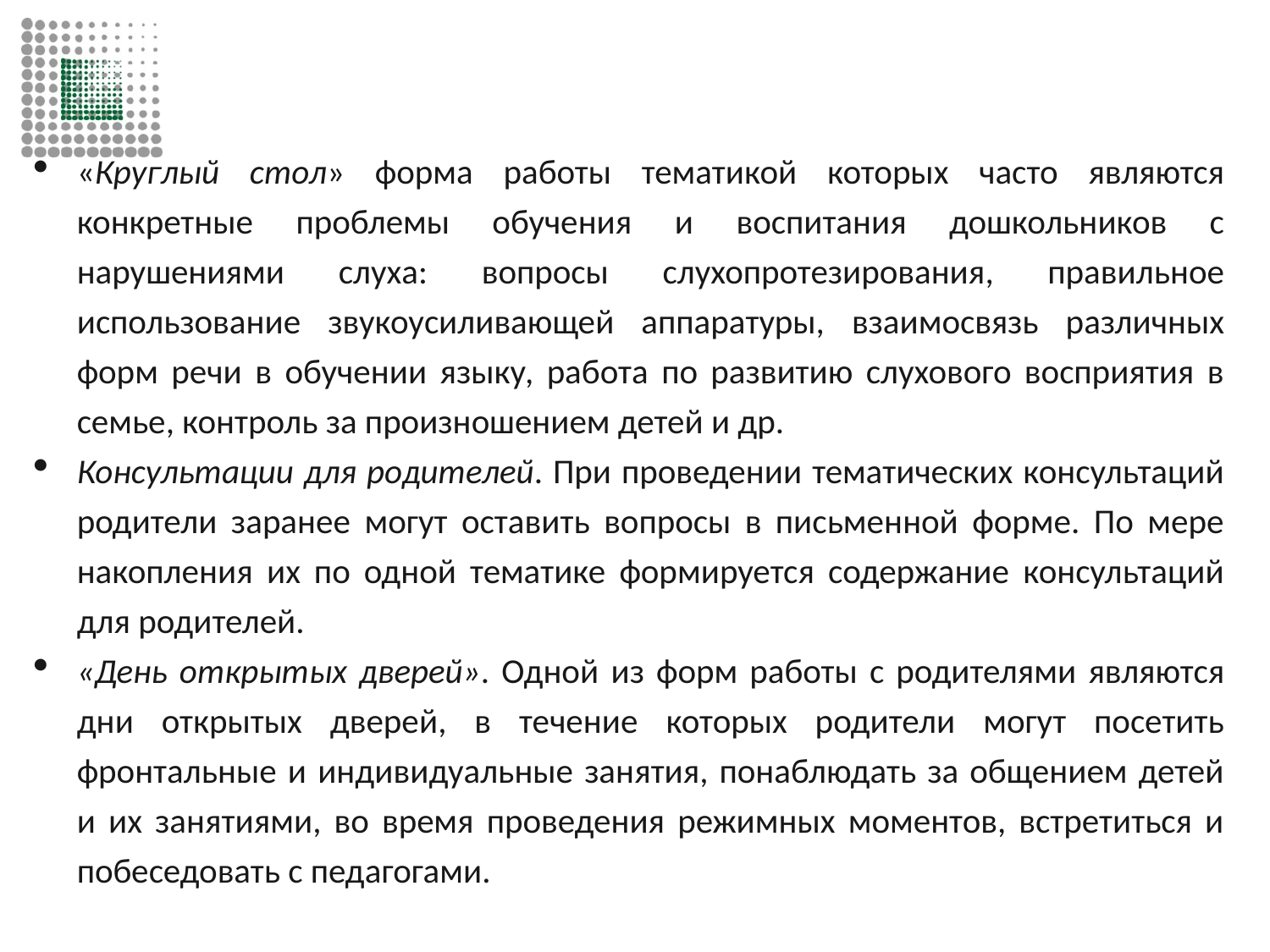

#
«Круглый стол» форма работы тематикой которых часто являются конкретные проблемы обучения и воспитания дошкольников с нарушениями слуха: вопросы слухопротезирования, правильное использование звукоусиливающей аппаратуры, взаимосвязь различных форм речи в обучении языку, работа по развитию слухового восприятия в семье, контроль за произношением детей и др.
Консультации для родителей. При проведении тематических консультаций родители заранее могут оставить вопросы в письменной форме. По мере накопления их по одной тематике формируется содержание консультаций для родителей.
«День открытых дверей». Одной из форм работы с родителями являются дни открытых дверей, в течение которых родители могут посетить фронтальные и индивидуальные занятия, понаблюдать за общением детей и их занятиями, во время проведения режимных моментов, встретиться и побеседовать с педагогами.